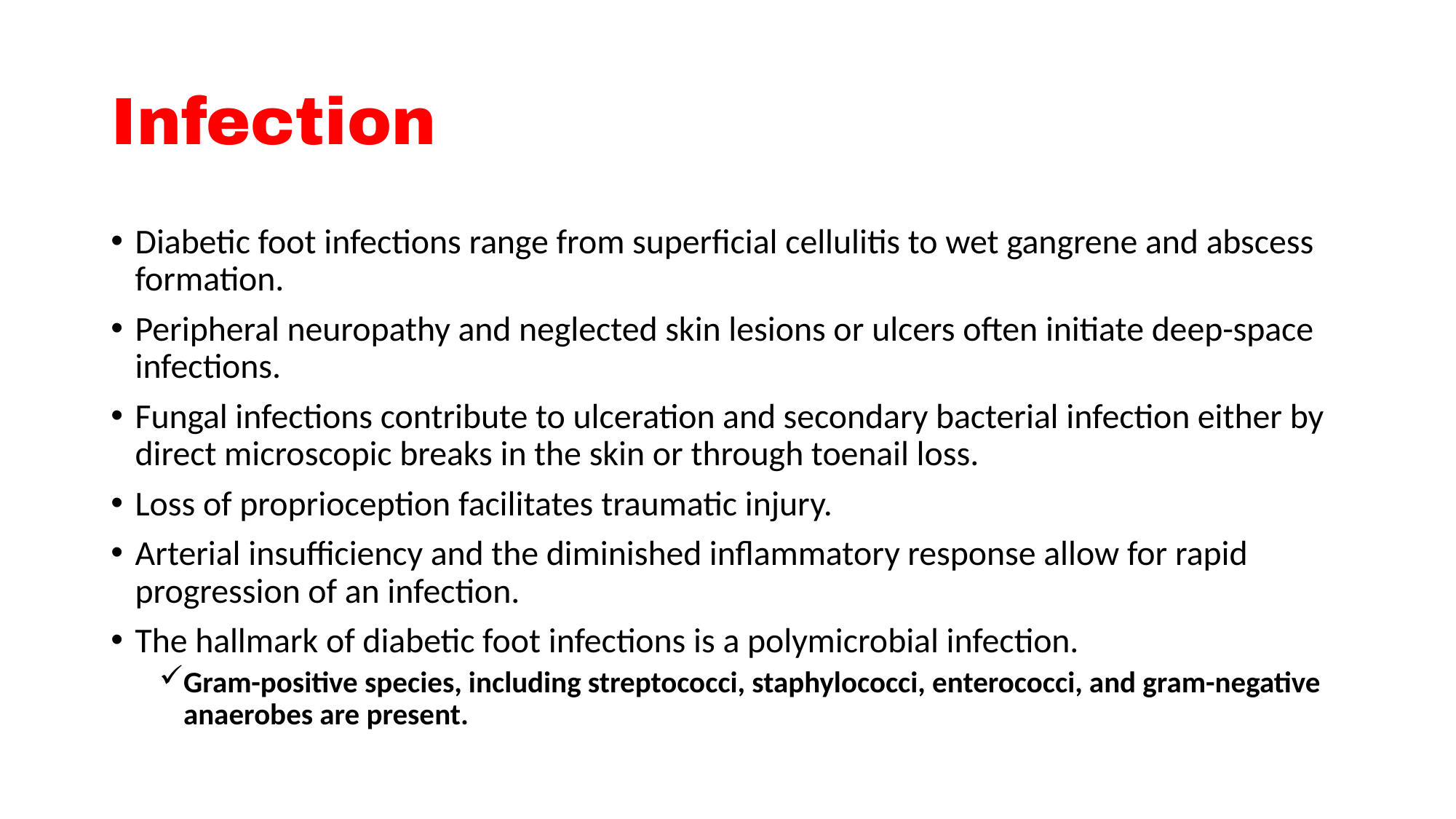

# Infection
Diabetic foot infections range from superficial cellulitis to wet gangrene and abscess formation.
Peripheral neuropathy and neglected skin lesions or ulcers often initiate deep-space infections.
Fungal infections contribute to ulceration and secondary bacterial infection either by direct microscopic breaks in the skin or through toenail loss.
Loss of proprioception facilitates traumatic injury.
Arterial insufficiency and the diminished inflammatory response allow for rapid progression of an infection.
The hallmark of diabetic foot infections is a polymicrobial infection.
Gram-positive species, including streptococci, staphylococci, enterococci, and gram-negative anaerobes are present.